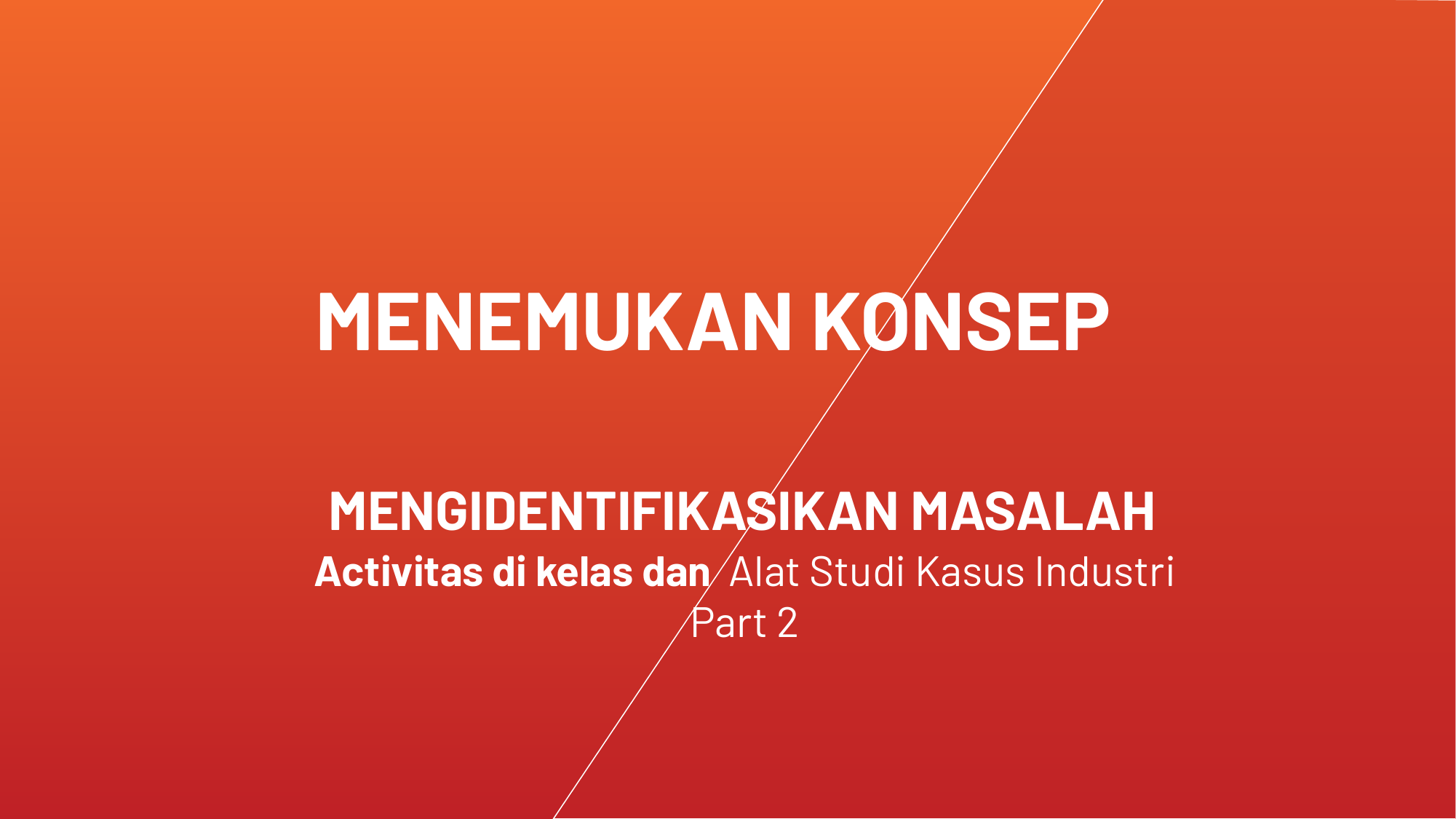

MENEMUKAN KONSEP
MENGIDENTIFIKASIKAN MASALAH
Activitas di kelas dan  Alat Studi Kasus Industri
Part 2